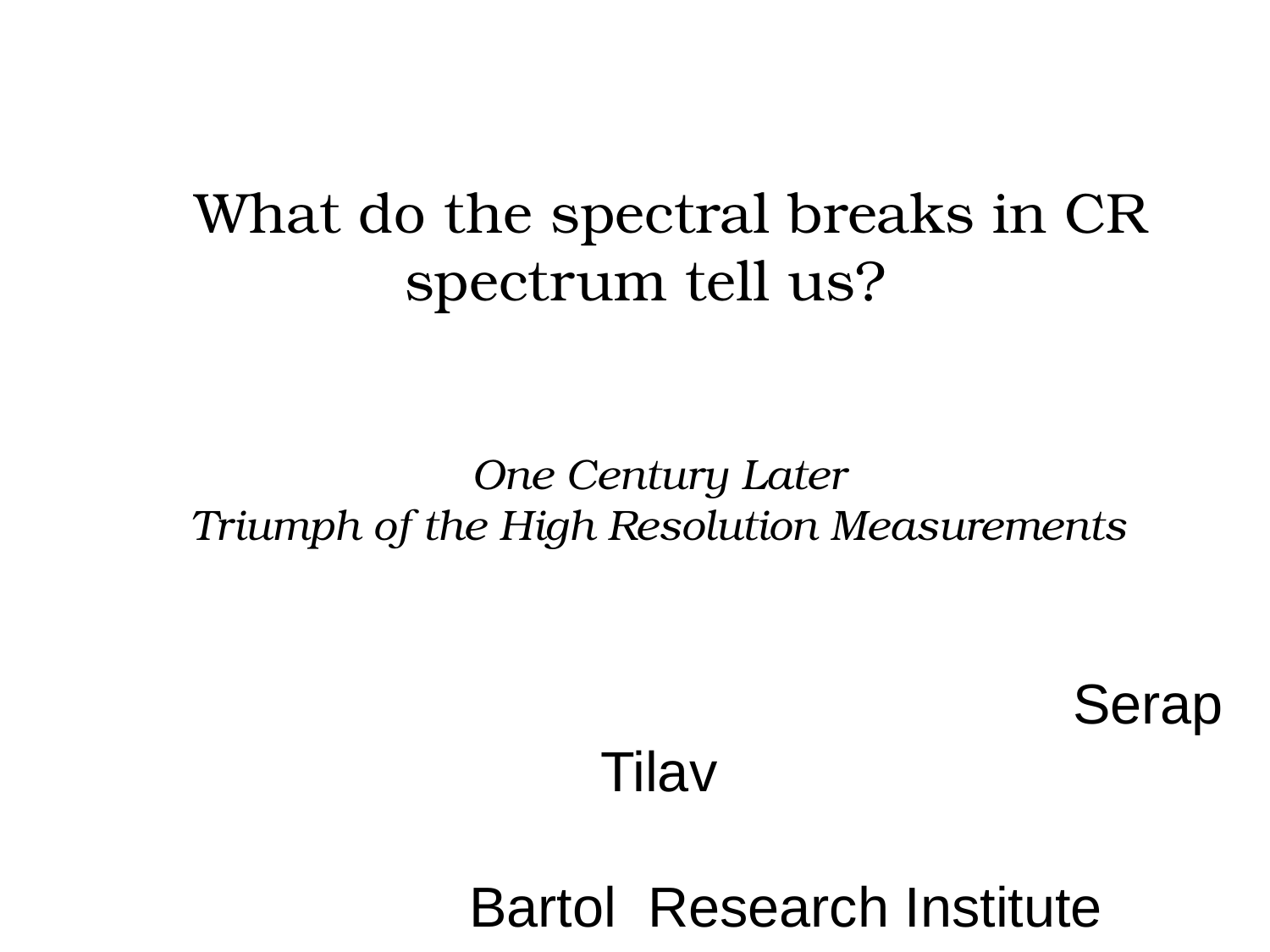

What do the spectral breaks in CR spectrum tell us?

One Century Later
Triumph of the High Resolution Measurements

						                 Serap Tilav
											Bartol  Research Institute
										University of Delaware